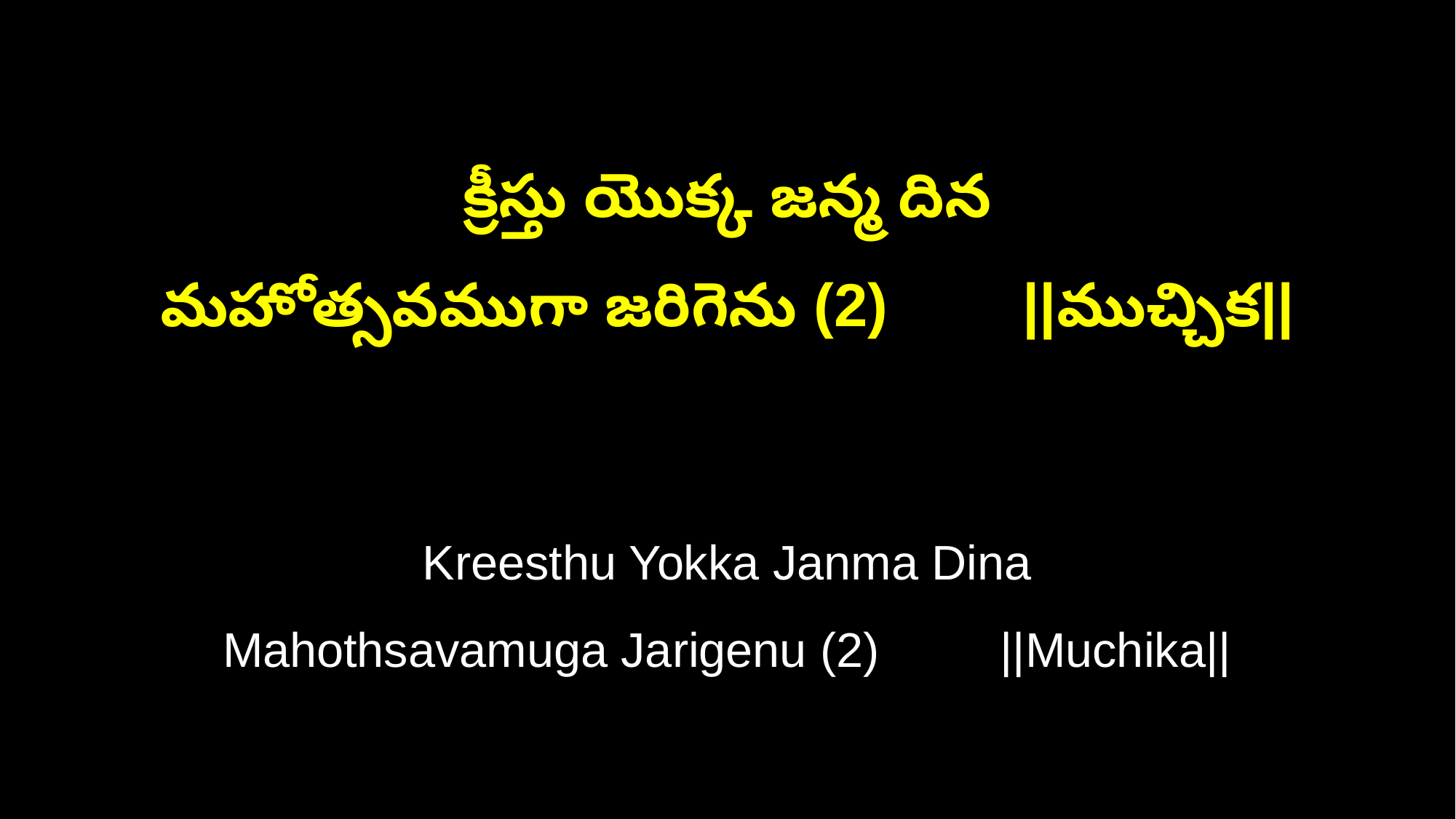

క్రీస్తు యొక్క జన్మ దిన
మహోత్సవముగా జరిగెను (2)        ||ముచ్చిక||
Kreesthu Yokka Janma Dina
Mahothsavamuga Jarigenu (2)         ||Muchika||